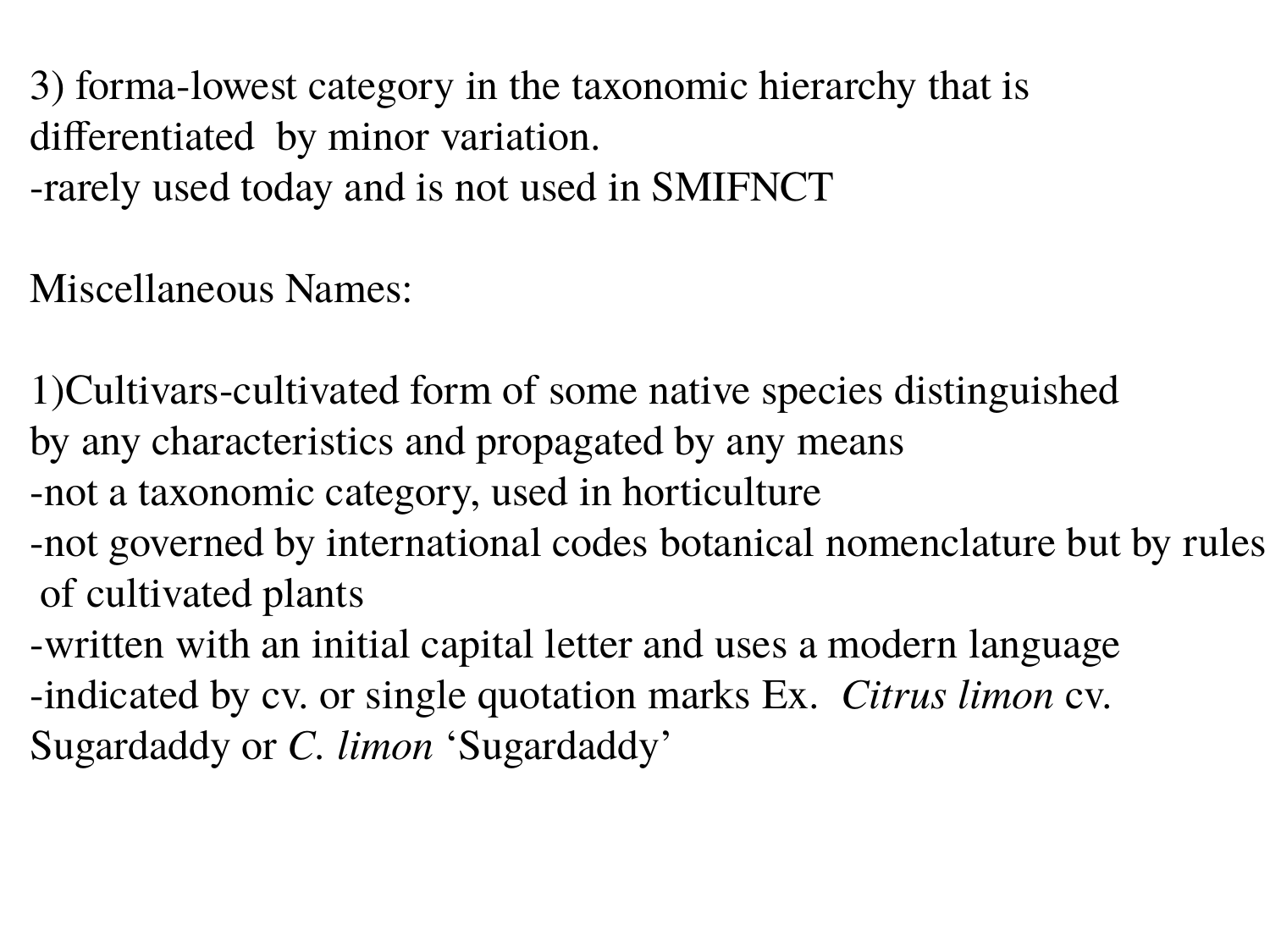

3) forma-lowest category in the taxonomic hierarchy that is
differentiated  by minor variation.
-rarely used today and is not used in SMIFNCT

Miscellaneous Names:

Cultivars-cultivated form of some native species distinguished
by any characteristics and propagated by any means
-not a taxonomic category, used in horticulture
-not governed by international codes botanical nomenclature but by rules
 of cultivated plants
-written with an initial capital letter and uses a modern language
-indicated by cv. or single quotation marks Ex.  Citrus limon cv.
Sugardaddy or C. limon ‘Sugardaddy’